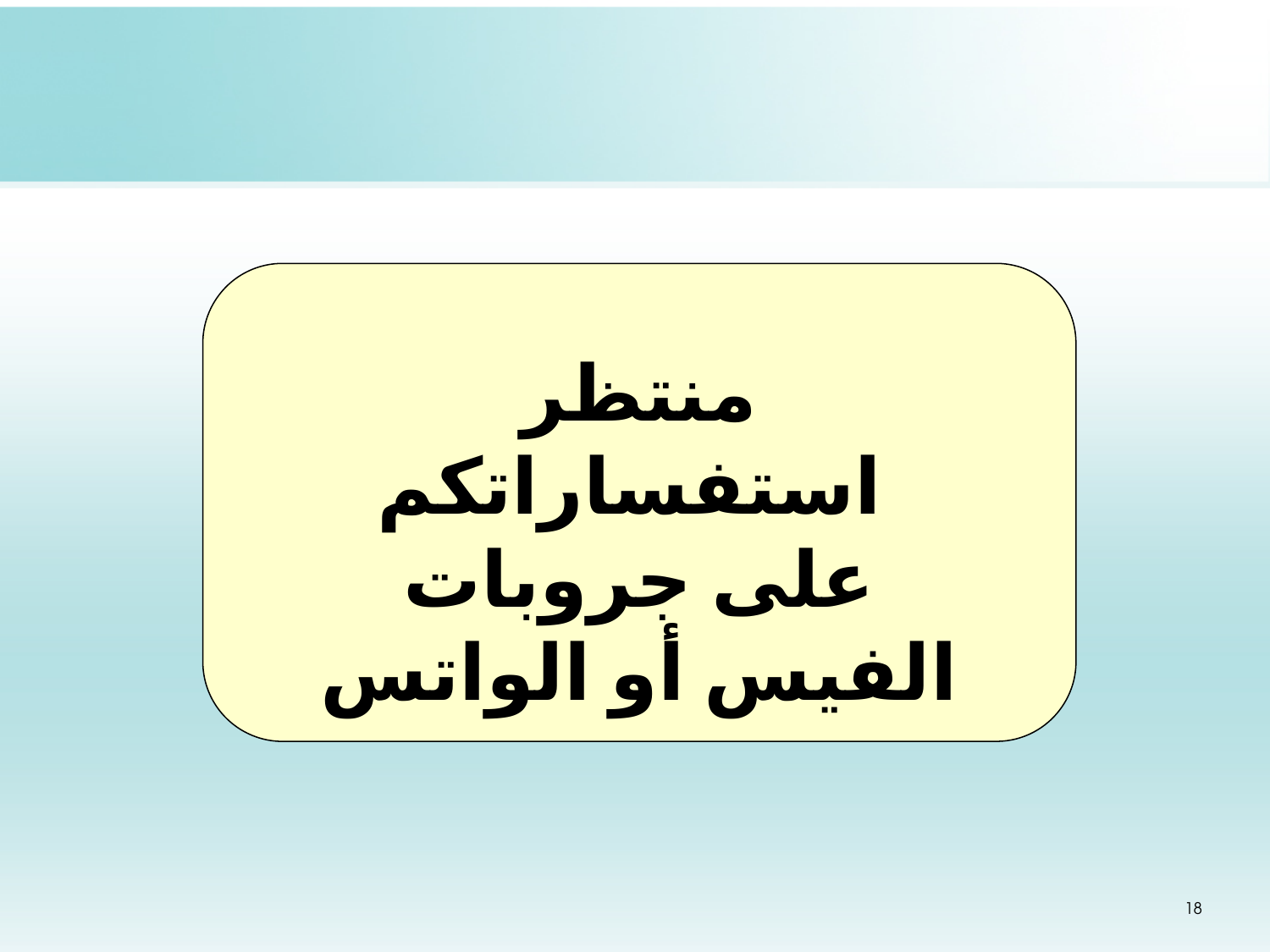

منتظر استفساراتكم
على جروبات الفيس أو الواتس
18